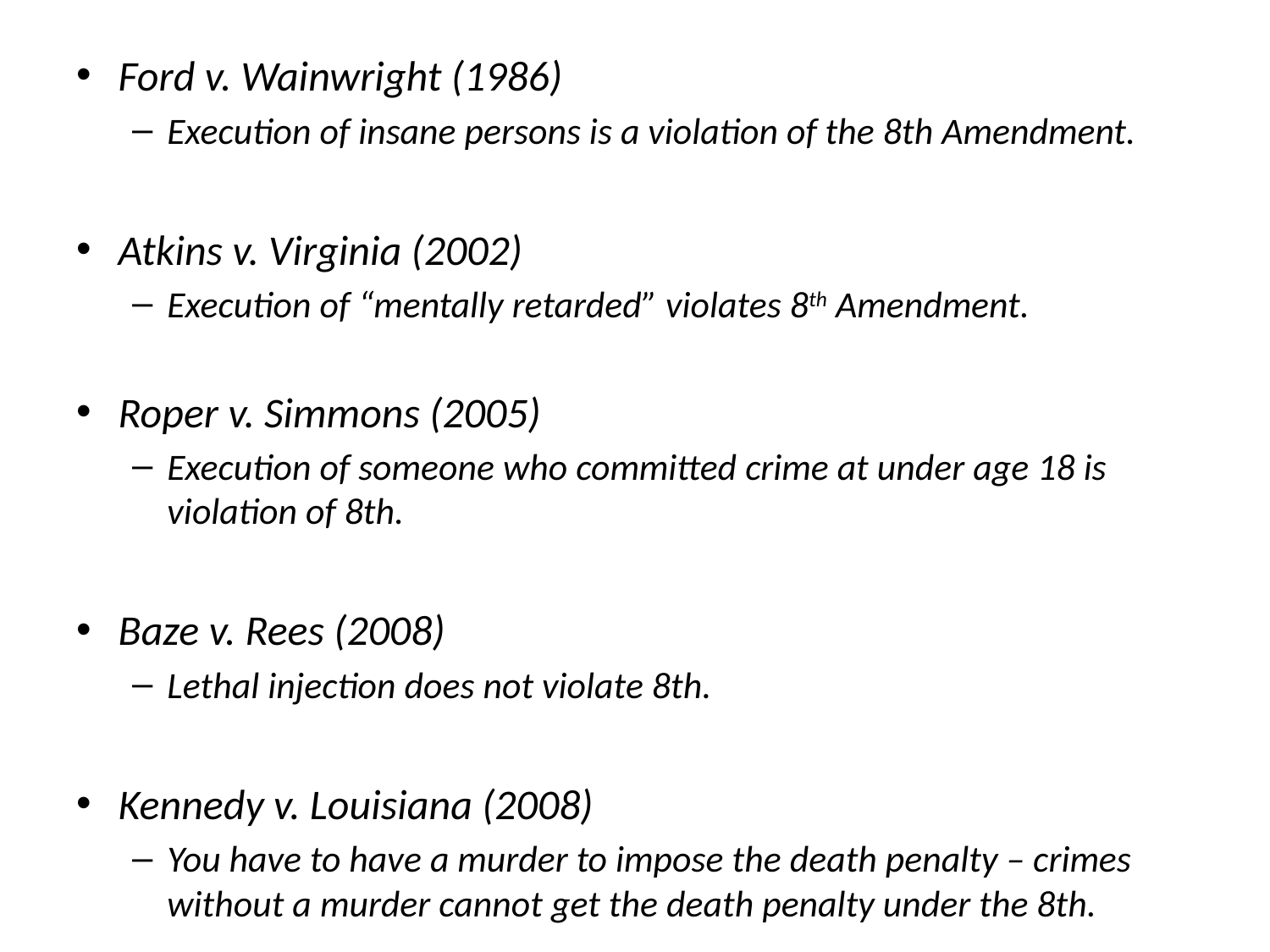

#
Ford v. Wainwright (1986)
Execution of insane persons is a violation of the 8th Amendment.

Atkins v. Virginia (2002)
Execution of “mentally retarded” violates 8th Amendment.

Roper v. Simmons (2005)
Execution of someone who committed crime at under age 18 is violation of 8th.

Baze v. Rees (2008)
Lethal injection does not violate 8th.

Kennedy v. Louisiana (2008)
You have to have a murder to impose the death penalty – crimes without a murder cannot get the death penalty under the 8th.